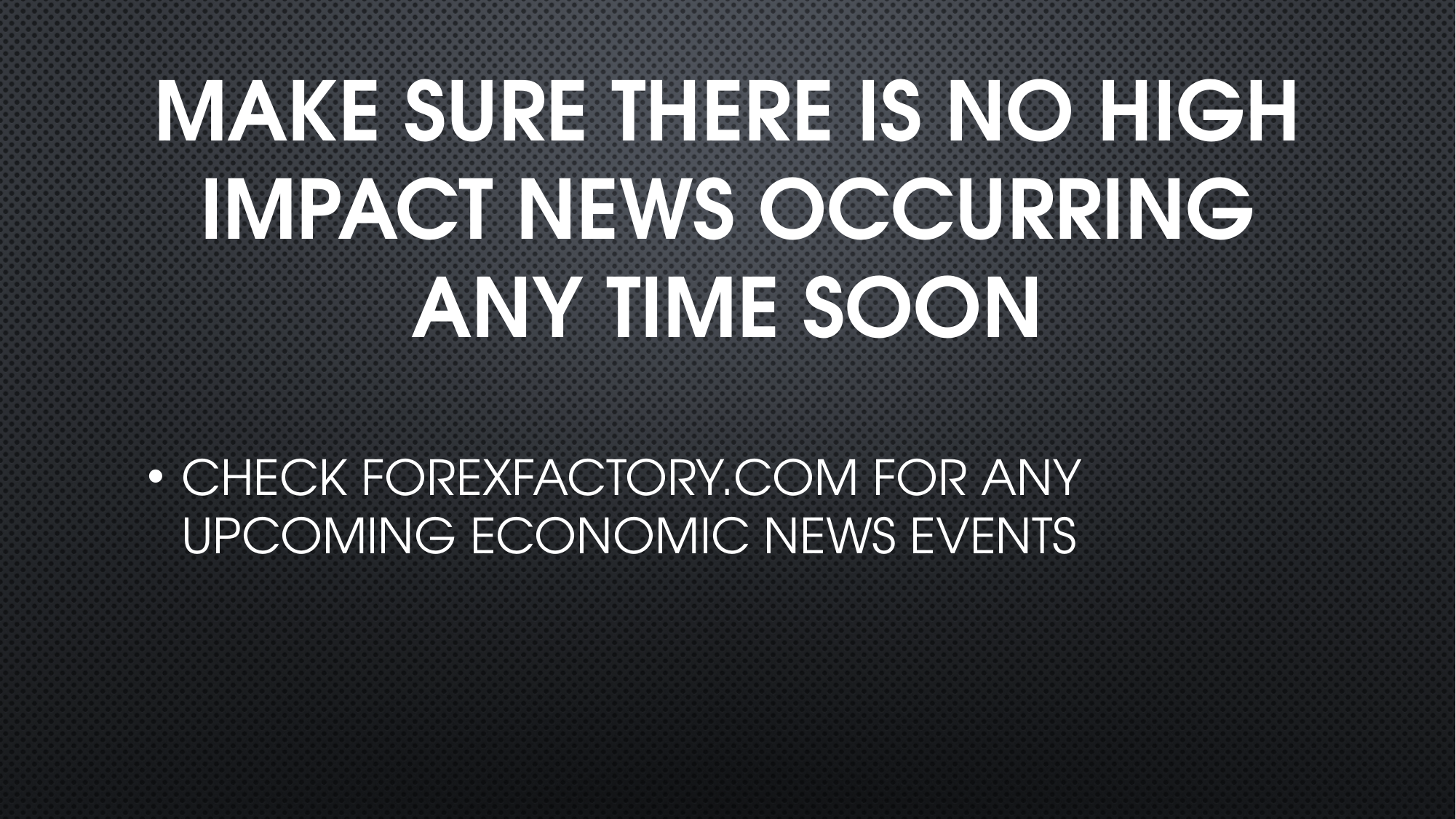

# Make sure there is no high impact news occurring any time soon
Check forexfactory.com for any upcoming economic news events